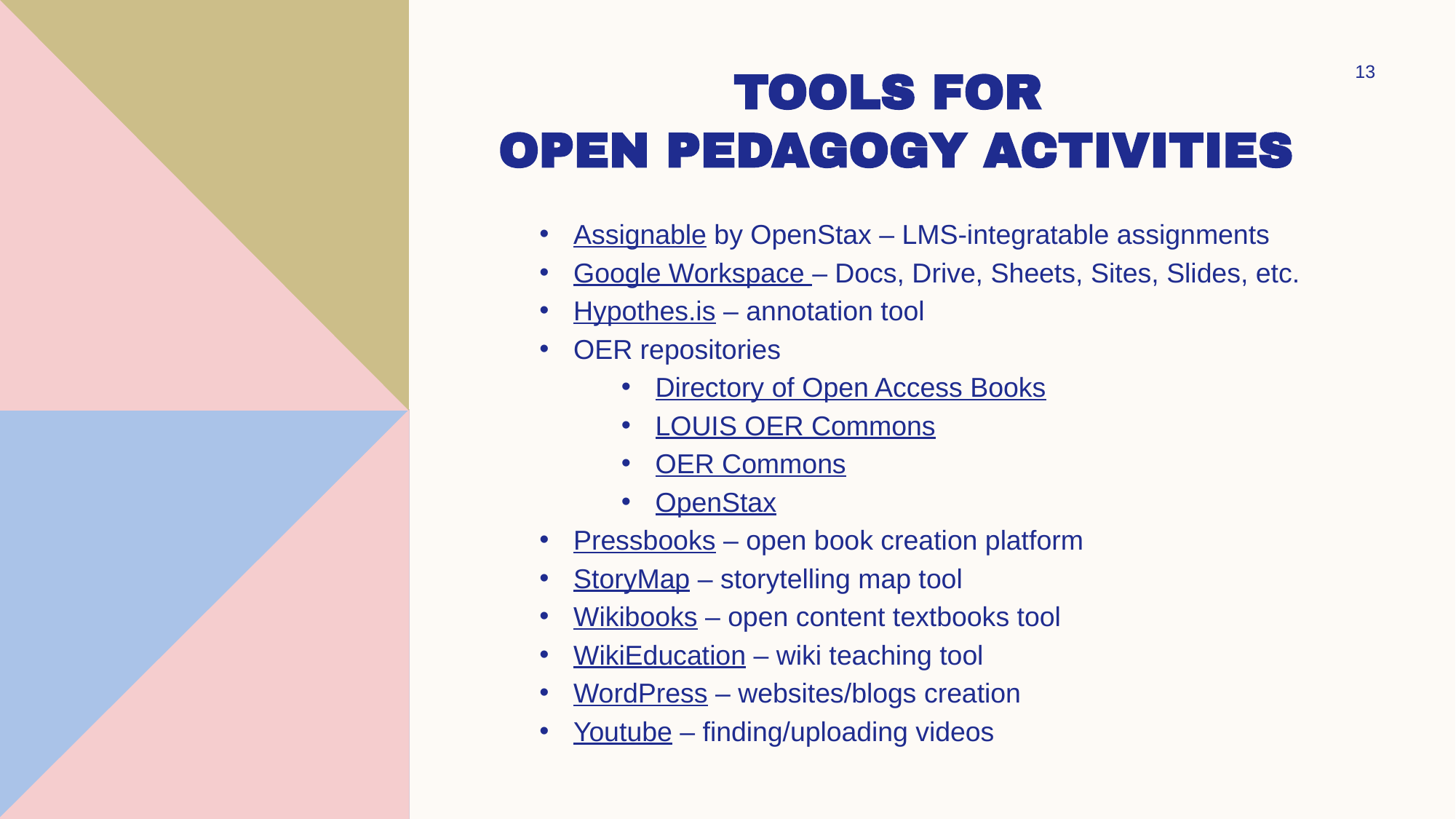

# Tools for open pedagogy activities
13
Assignable by OpenStax – LMS-integratable assignments
Google Workspace – Docs, Drive, Sheets, Sites, Slides, etc.
Hypothes.is – annotation tool
OER repositories
Directory of Open Access Books
LOUIS OER Commons
OER Commons
OpenStax
Pressbooks – open book creation platform
StoryMap – storytelling map tool
Wikibooks – open content textbooks tool
WikiEducation – wiki teaching tool
WordPress – websites/blogs creation
Youtube – finding/uploading videos